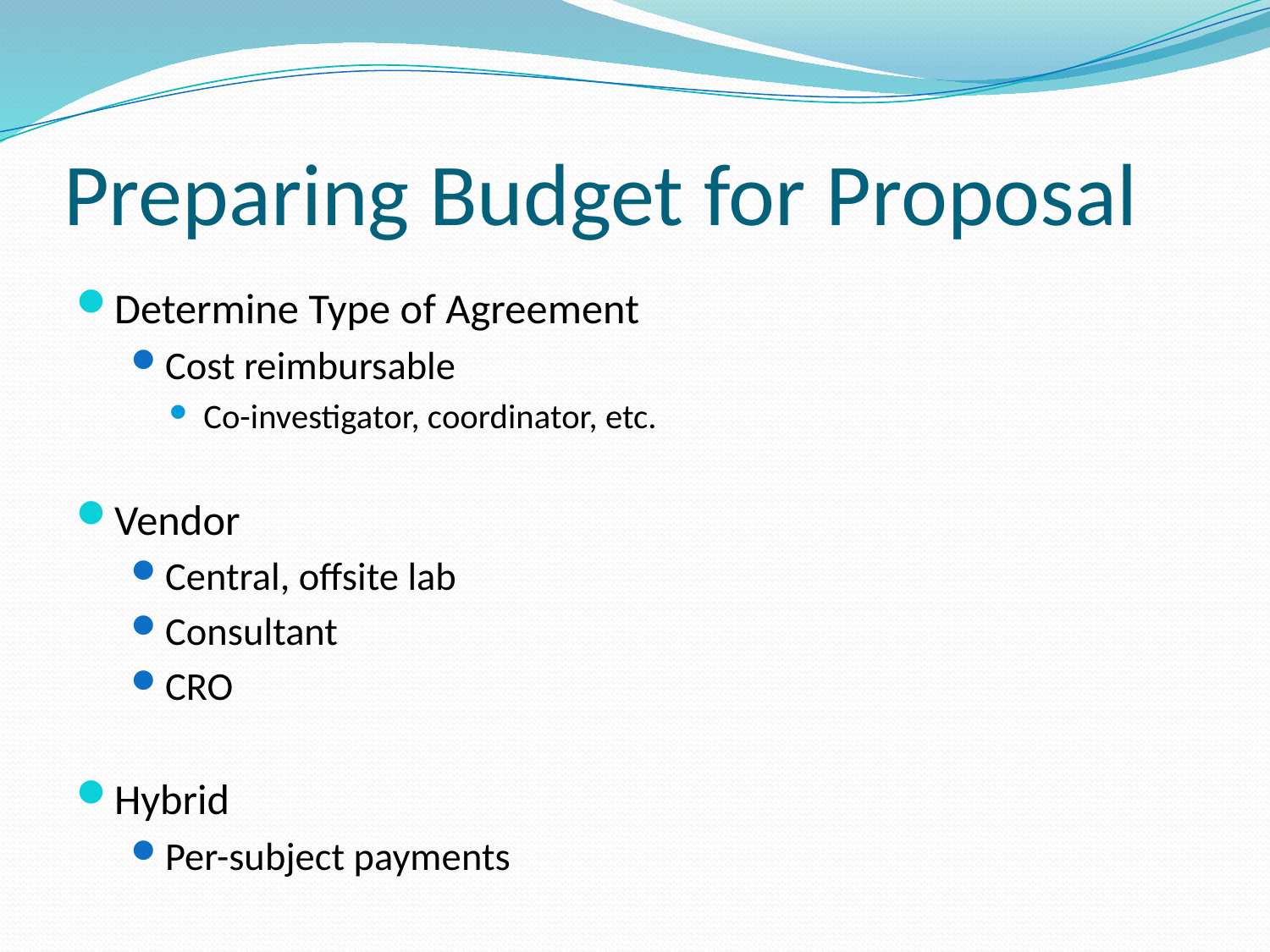

# Preparing Budget for Proposal
Determine Type of Agreement
Cost reimbursable
Co-investigator, coordinator, etc.

Vendor
Central, offsite lab
Consultant
CRO

Hybrid
Per-subject payments